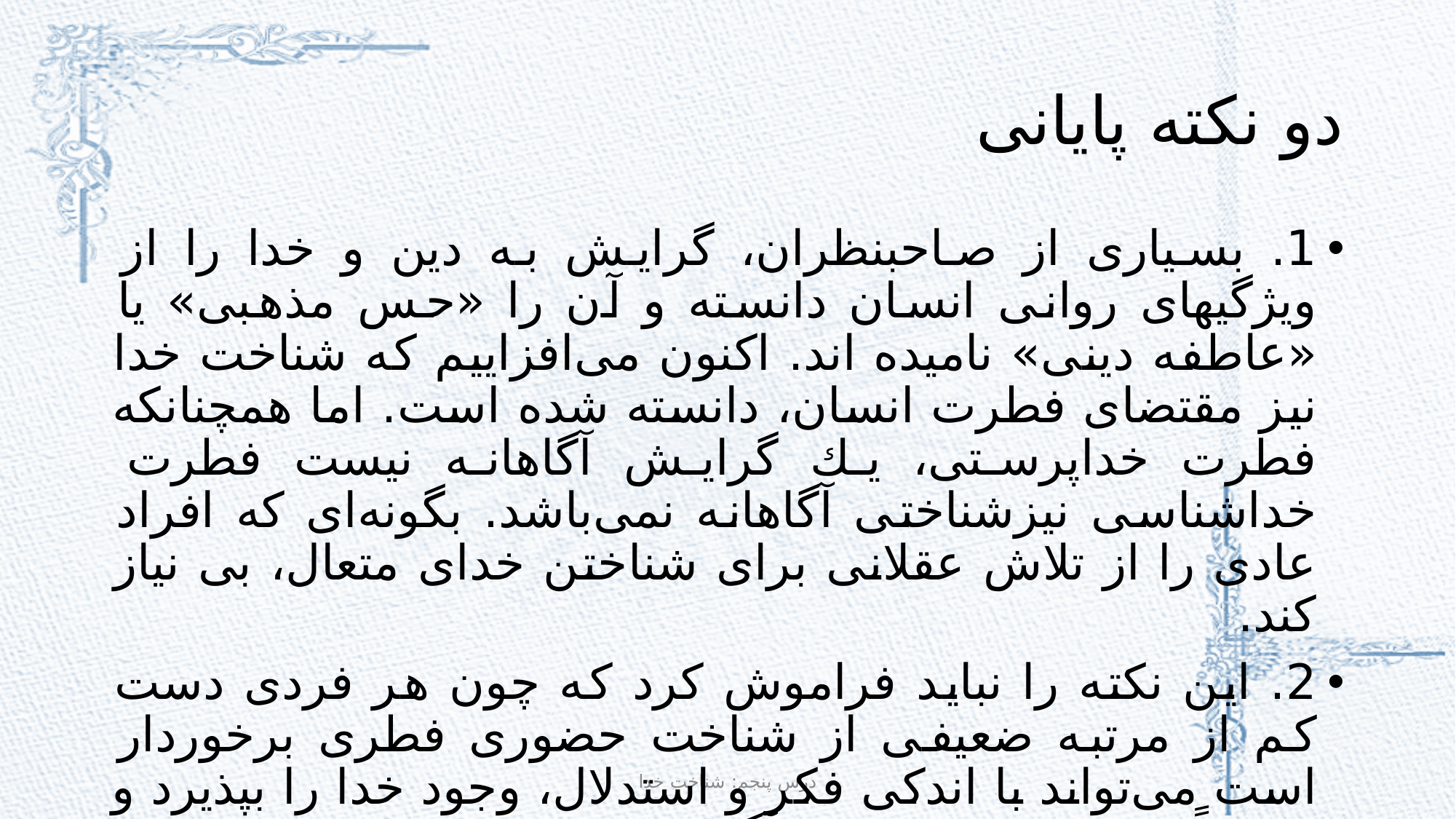

# دو نکته پایانی
1. بسيارى از صاحبنظران، گرايش به دين و خدا را از ويژگيهاى روانى انسان دانسته و آن را «حس مذهبى» يا «عاطفه دينى» ناميده اند. اكنون مى‌افزاييم كه شناخت خدا نيز مقتضاى فطرت انسان، دانسته شده است. اما همچنانكه فطرت خداپرستى، يك گرايش آگاهانه نيست فطرت خداشناسى نيز‌شناختى آگاهانه نمى‌باشد. بگونه‌اى كه افراد عادى را از تلاش عقلانى براى شناختن خداى متعال، بى نياز كند.
2. اين نكته را نبايد فراموش كرد كه چون هر فردى دست كم از مرتبه ضعيفى از شناخت حضورى فطرى برخوردار است مى‌تواند با اندكى فكر و استدلال، وجود خدا را بپذيرد و تدريجاً شناخت شهودى ناآگاهانه‌اش را تقويت كند و به مراتبى از آگاهى برساند.

درس پنجم: شناخت خدا